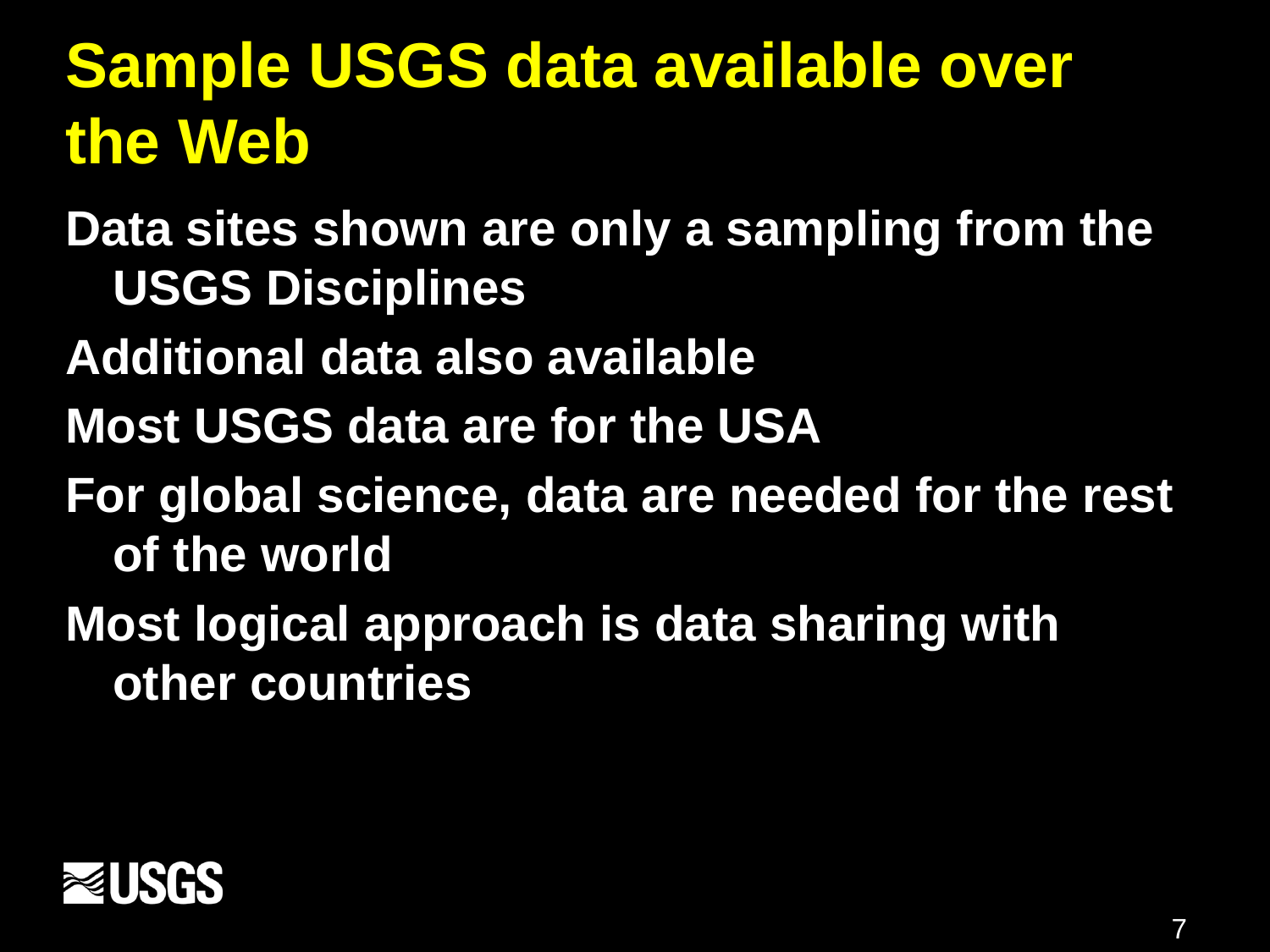

# Sample USGS data available over the Web
Data sites shown are only a sampling from the USGS Disciplines
Additional data also available
Most USGS data are for the USA
For global science, data are needed for the rest of the world
Most logical approach is data sharing with other countries